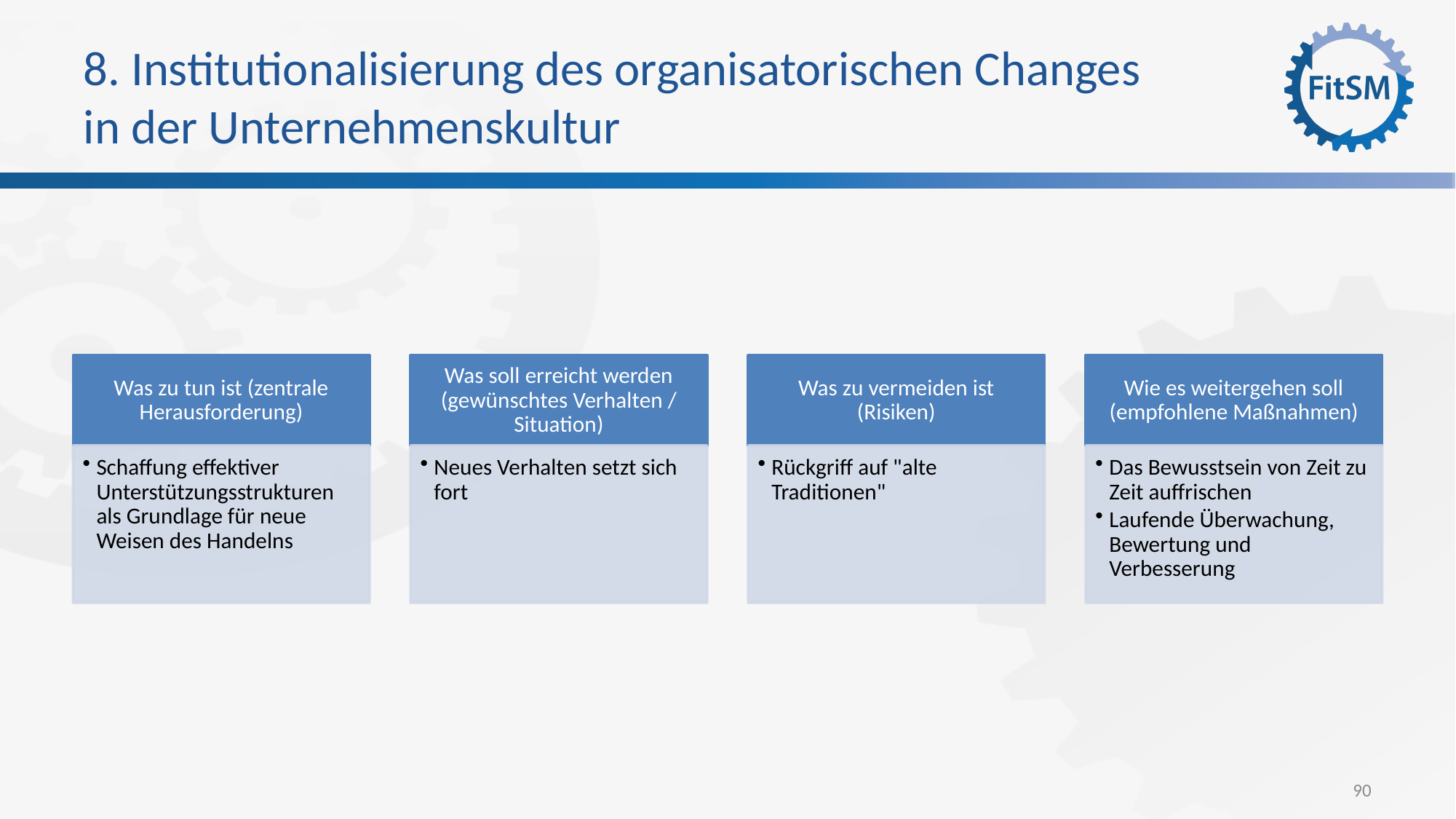

# 8. Institutionalisierung des organisatorischen Changes in der Unternehmenskultur
Was zu tun ist (zentrale Herausforderung)
Schaffung effektiver Unterstützungsstrukturen als Grundlage für neue Weisen des Handelns
Was soll erreicht werden (gewünschtes Verhalten / Situation)
Neues Verhalten setzt sich fort
Was zu vermeiden ist (Risiken)
Rückgriff auf "alte Traditionen"
Wie es weitergehen soll (empfohlene Maßnahmen)
Das Bewusstsein von Zeit zu Zeit auffrischen
Laufende Überwachung, Bewertung und Verbesserung
90